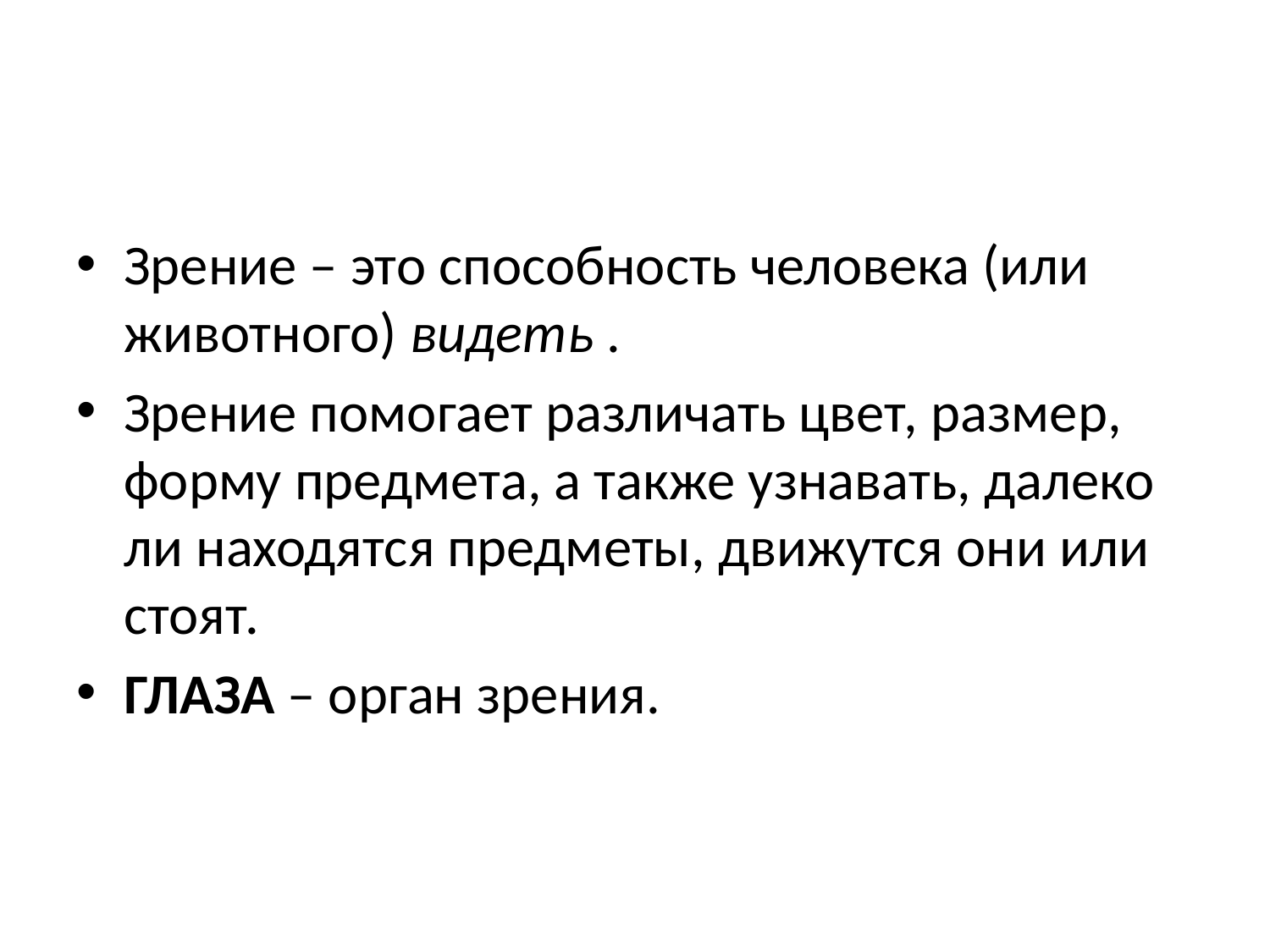

#
Зрение – это способность человека (или животного) видеть .
Зрение помогает различать цвет, размер, форму предмета, а также узнавать, далеко ли находятся предметы, движутся они или стоят.
ГЛАЗА – орган зрения.